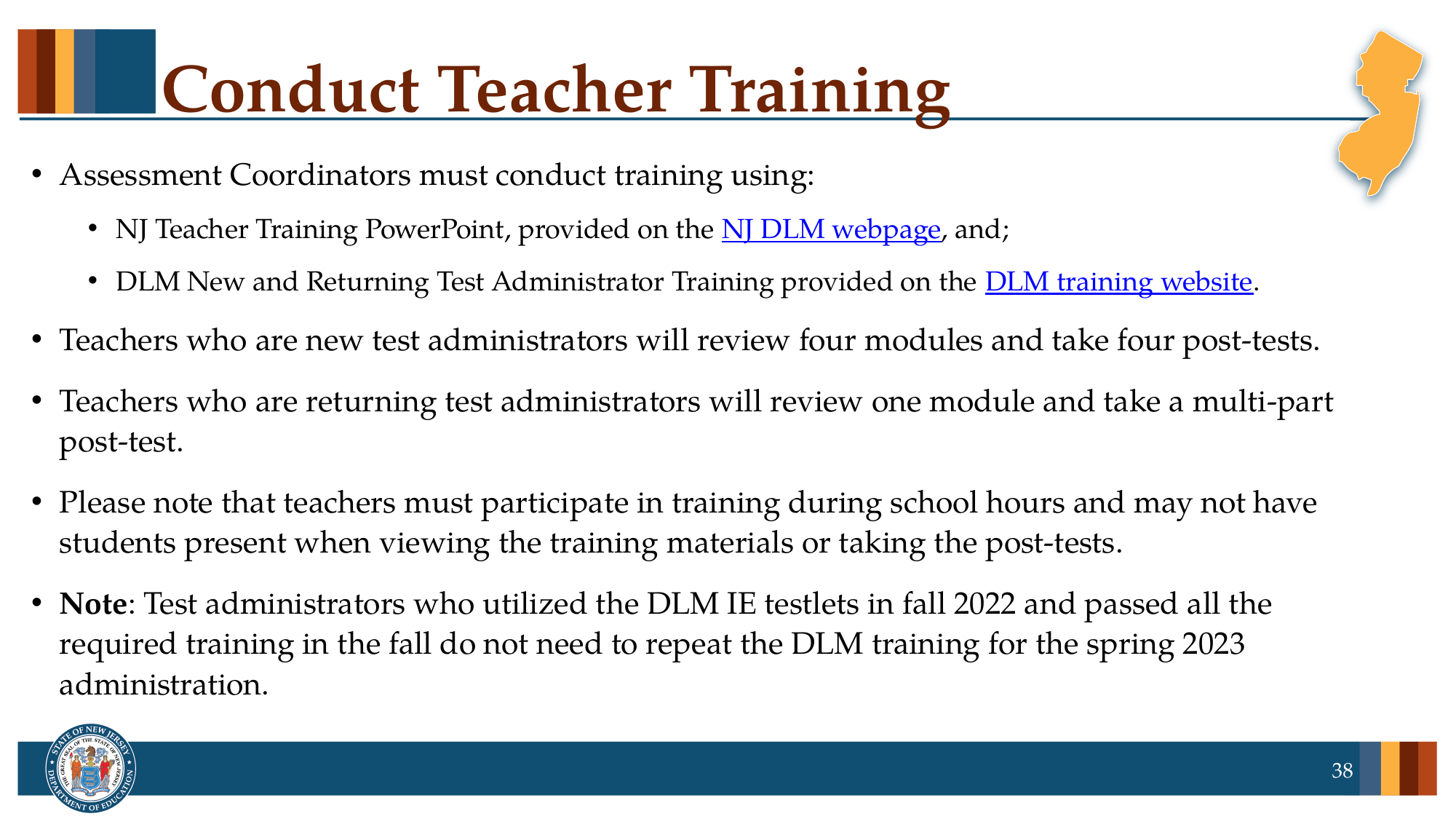

# Conduct Teacher Training
Assessment Coordinators must conduct training using:
NJ Teacher Training PowerPoint, provided on the NJ DLM webpage, and;
DLM New and Returning Test Administrator Training provided on the DLM training website.
Teachers who are new test administrators will review four modules and take four post-tests.
Teachers who are returning test administrators will review one module and take a multi-part post-test.
Please note that teachers must participate in training during school hours and may not have students present when viewing the training materials or taking the post-tests.
Note: Test administrators who utilized the DLM IE testlets in fall 2022 and passed all the required training in the fall do not need to repeat the DLM training for the spring 2023 administration.
38